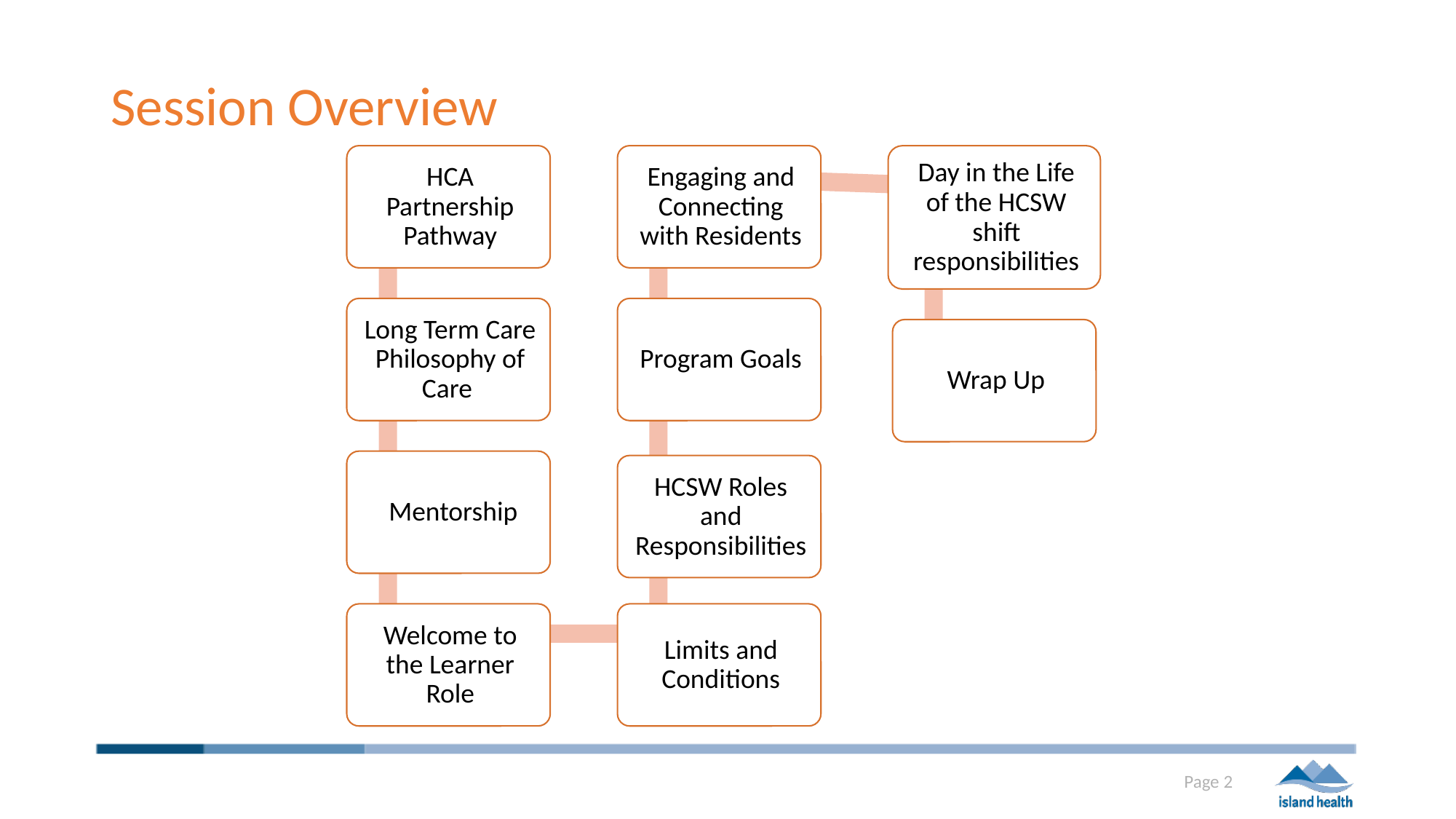

# Session Overview
HCA Partnership Pathway
Long Term Care Philosophy of Care
 Mentorship
Welcome to the Learner Role
Limits and Conditions
HCSW Roles and Responsibilities
Program Goals
Engaging and Connecting with Residents
Day in the Life of the HCSW shift responsibilities
Wrap Up
Page 2